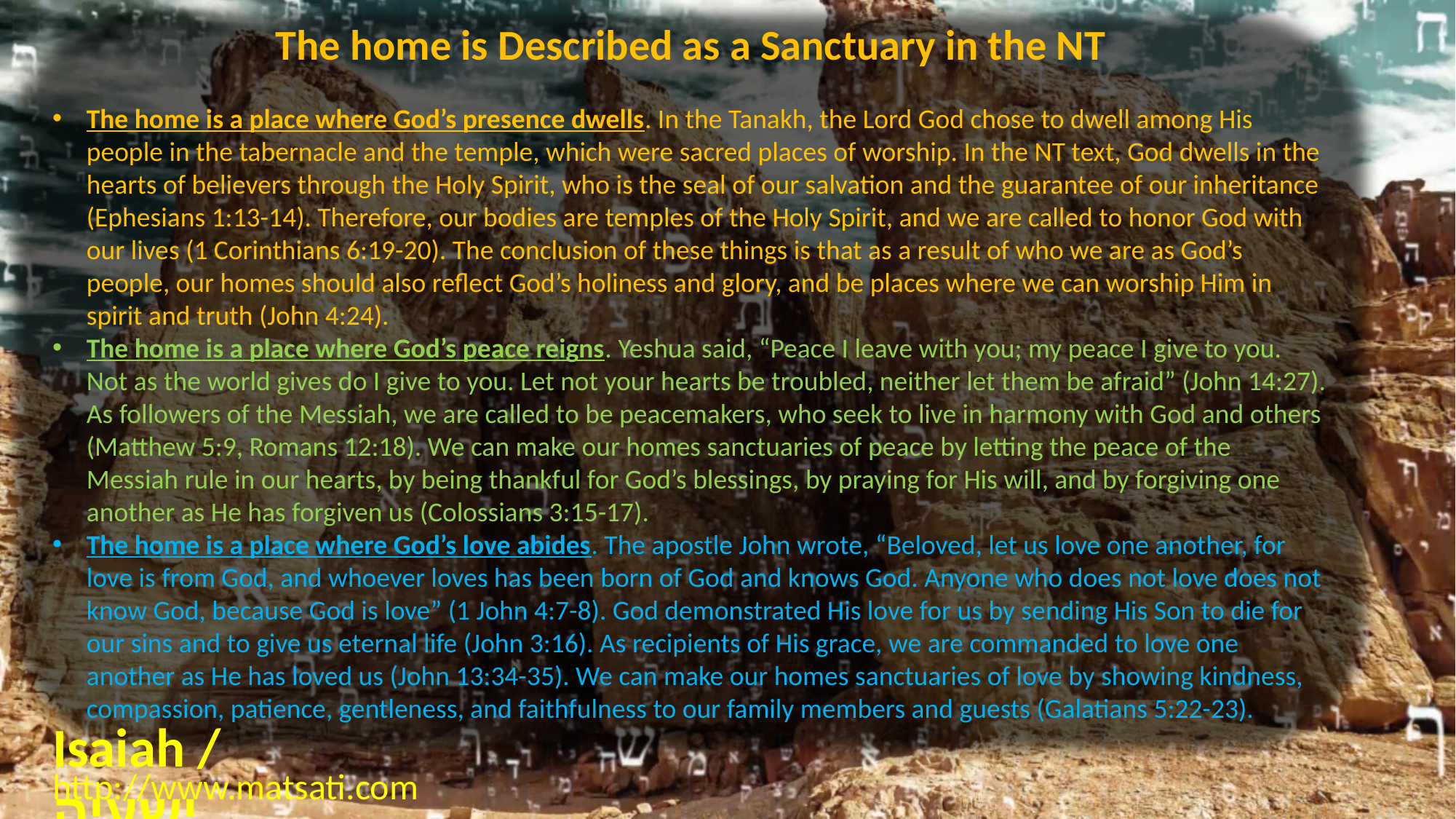

The home is Described as a Sanctuary in the NT

The home is a place where God’s presence dwells. In the Tanakh, the Lord God chose to dwell among His people in the tabernacle and the temple, which were sacred places of worship. In the NT text, God dwells in the hearts of believers through the Holy Spirit, who is the seal of our salvation and the guarantee of our inheritance (Ephesians 1:13-14). Therefore, our bodies are temples of the Holy Spirit, and we are called to honor God with our lives (1 Corinthians 6:19-20). The conclusion of these things is that as a result of who we are as God’s people, our homes should also reflect God’s holiness and glory, and be places where we can worship Him in spirit and truth (John 4:24).
The home is a place where God’s peace reigns. Yeshua said, “Peace I leave with you; my peace I give to you. Not as the world gives do I give to you. Let not your hearts be troubled, neither let them be afraid” (John 14:27). As followers of the Messiah, we are called to be peacemakers, who seek to live in harmony with God and others (Matthew 5:9, Romans 12:18). We can make our homes sanctuaries of peace by letting the peace of the Messiah rule in our hearts, by being thankful for God’s blessings, by praying for His will, and by forgiving one another as He has forgiven us (Colossians 3:15-17).
The home is a place where God’s love abides. The apostle John wrote, “Beloved, let us love one another, for love is from God, and whoever loves has been born of God and knows God. Anyone who does not love does not know God, because God is love” (1 John 4:7-8). God demonstrated His love for us by sending His Son to die for our sins and to give us eternal life (John 3:16). As recipients of His grace, we are commanded to love one another as He has loved us (John 13:34-35). We can make our homes sanctuaries of love by showing kindness, compassion, patience, gentleness, and faithfulness to our family members and guests (Galatians 5:22-23).
Isaiah / ישעיה
http://www.matsati.com